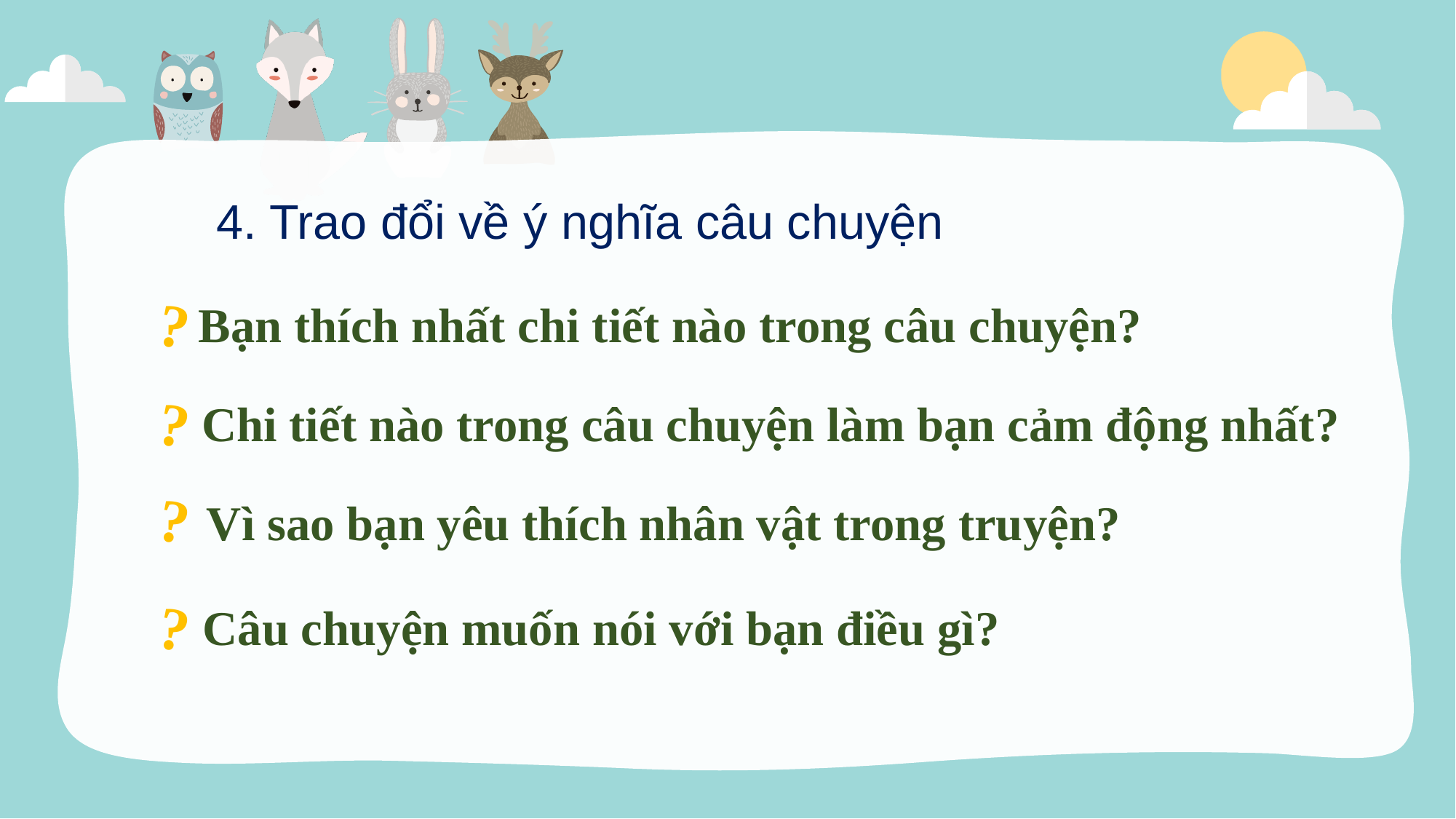

4. Trao đổi về ý nghĩa câu chuyện
?
Bạn thích nhất chi tiết nào trong câu chuyện?
?
Chi tiết nào trong câu chuyện làm bạn cảm động nhất?
?
Vì sao bạn yêu thích nhân vật trong truyện?
?
Câu chuyện muốn nói với bạn điều gì?